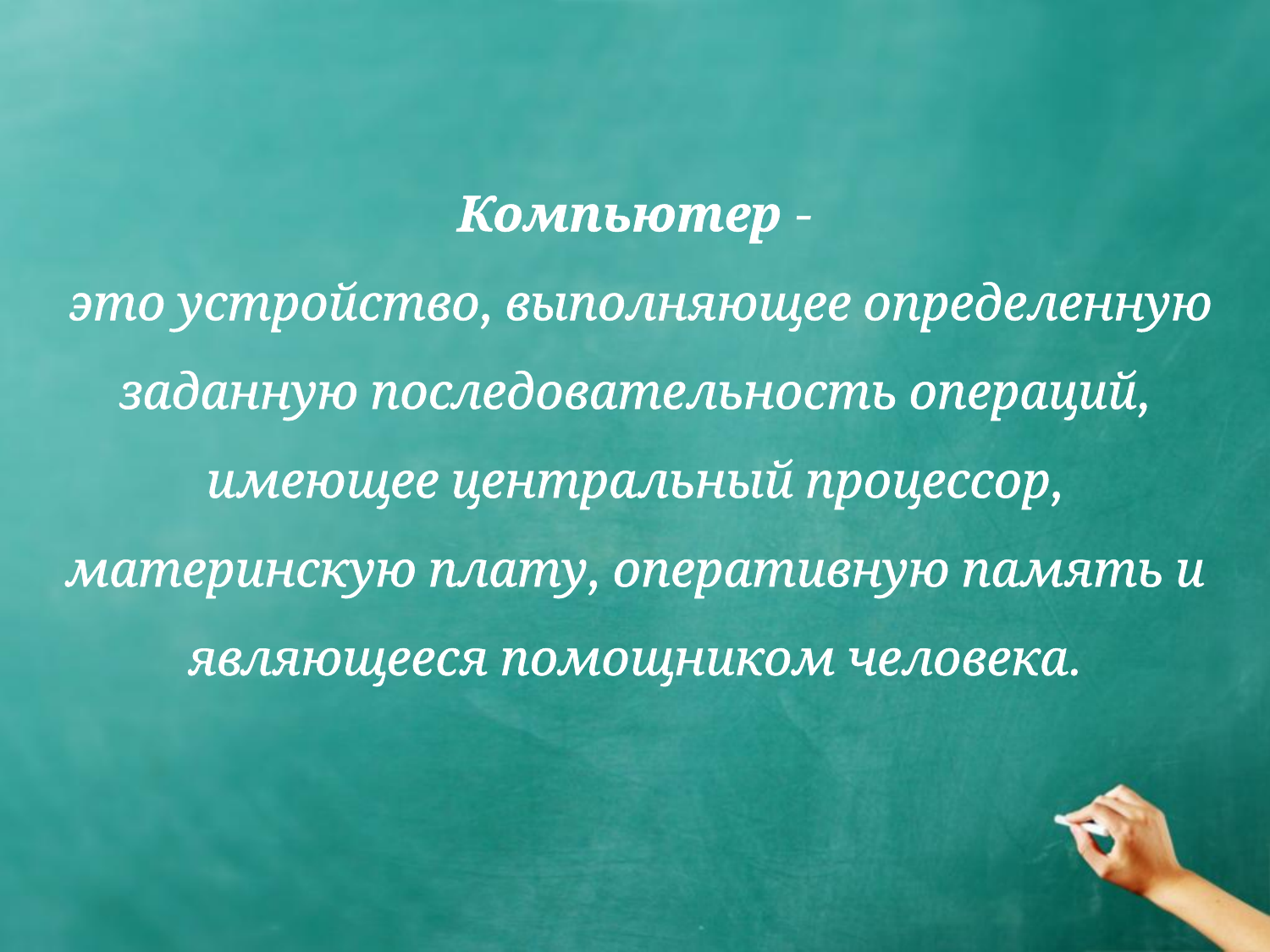

Компьютер -
 это устройство, выполняющее определенную заданную последовательность операций, имеющее центральный процессор, материнскую плату, оперативную память и являющееся помощником человека.